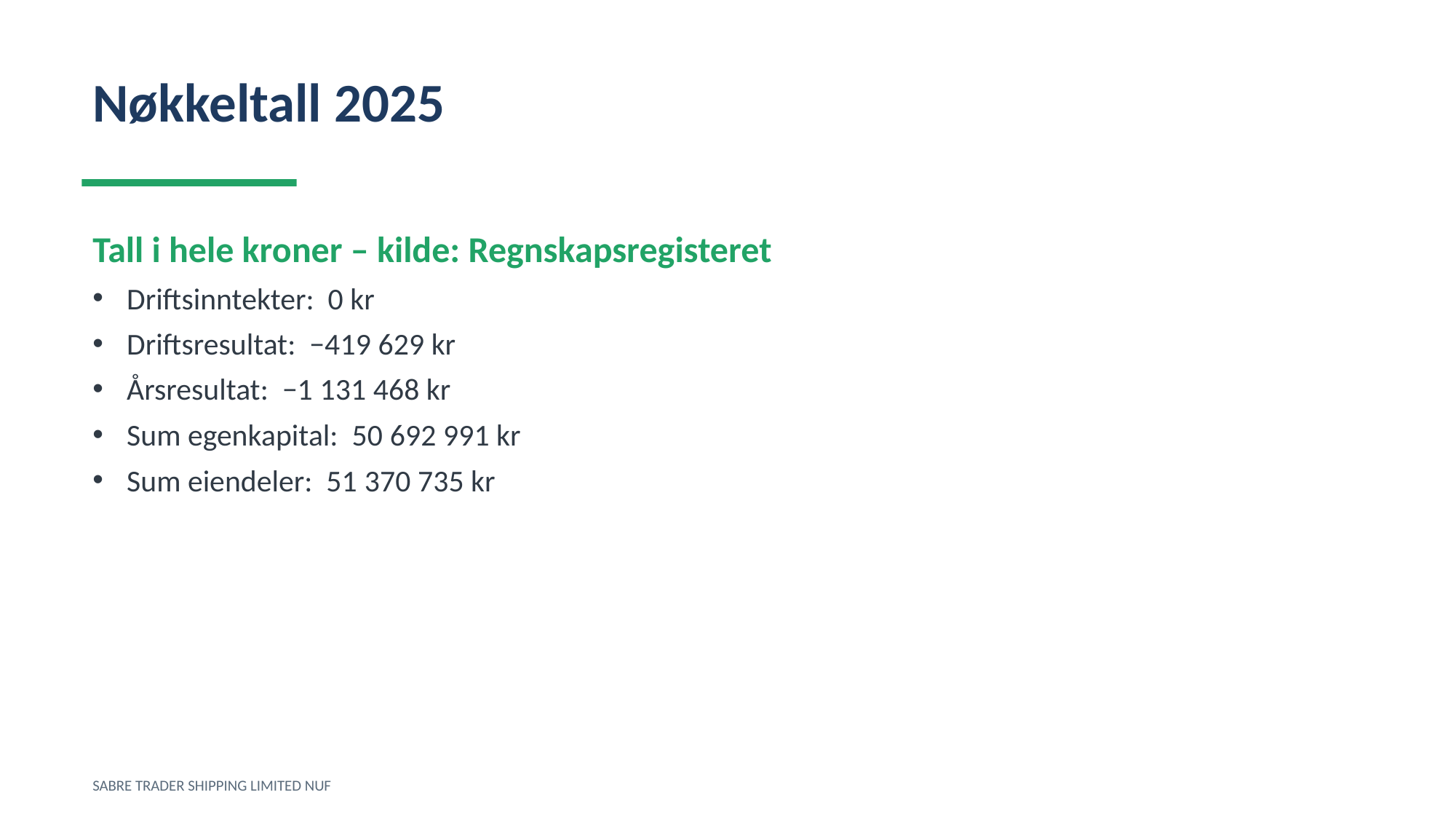

Nøkkeltall 2025

Tall i hele kroner – kilde: Regnskapsregisteret
Driftsinntekter:  0 kr
Driftsresultat:  −419 629 kr
Årsresultat:  −1 131 468 kr
Sum egenkapital:  50 692 991 kr
Sum eiendeler:  51 370 735 kr
SABRE TRADER SHIPPING LIMITED NUF